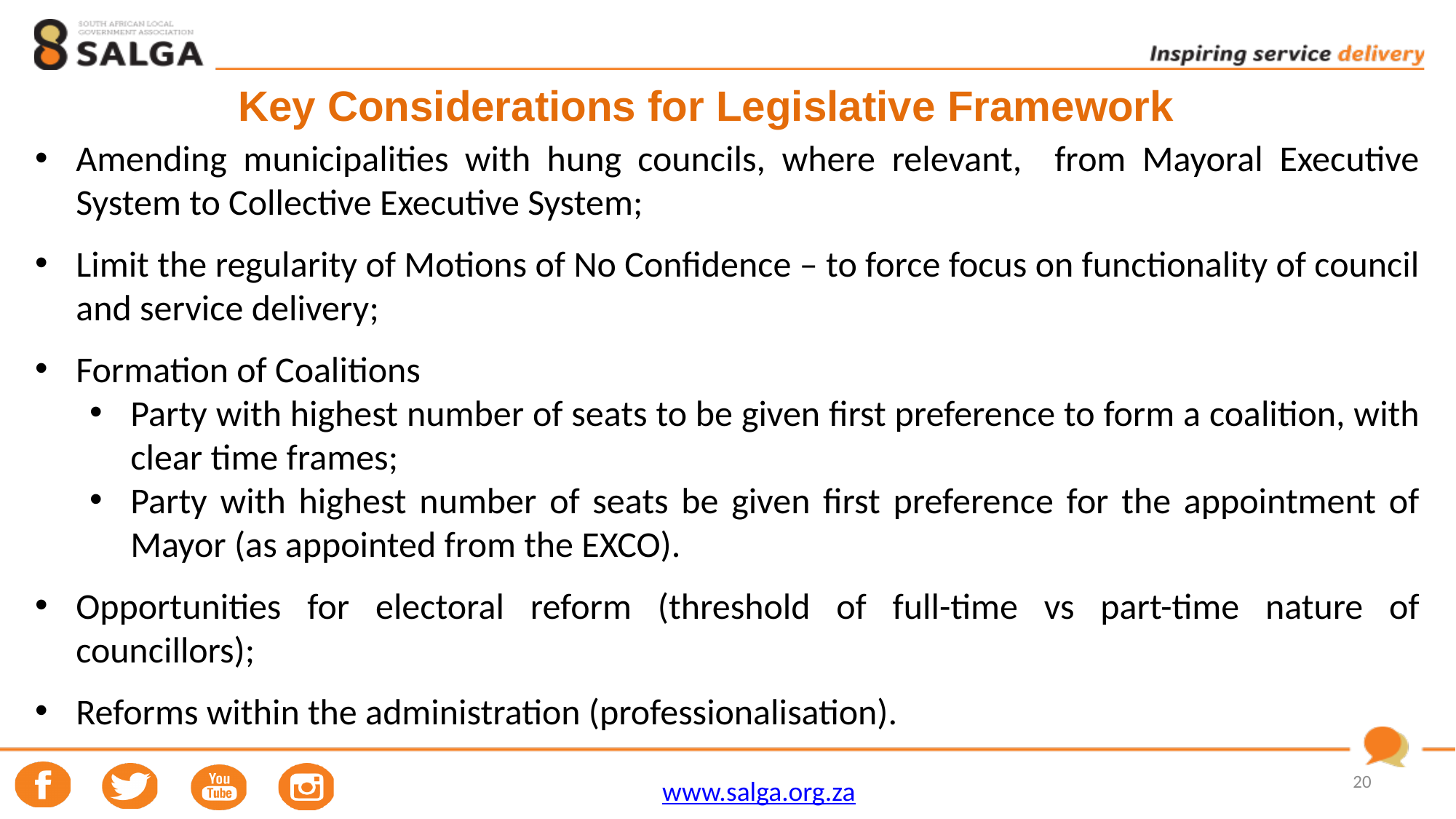

Amending municipalities with hung councils, where relevant,  from Mayoral Executive System to Collective Executive System;

Limit the regularity of Motions of No Confidence – to force focus on functionality of council and service delivery;

Formation of Coalitions
Party with highest number of seats to be given first preference to form a coalition, with clear time frames;
Party with highest number of seats be given first preference for the appointment of Mayor (as appointed from the EXCO).

Opportunities for electoral reform (threshold of full-time vs part-time nature of councillors);

Reforms within the administration (professionalisation).

Key Considerations for Legislative Framework

20